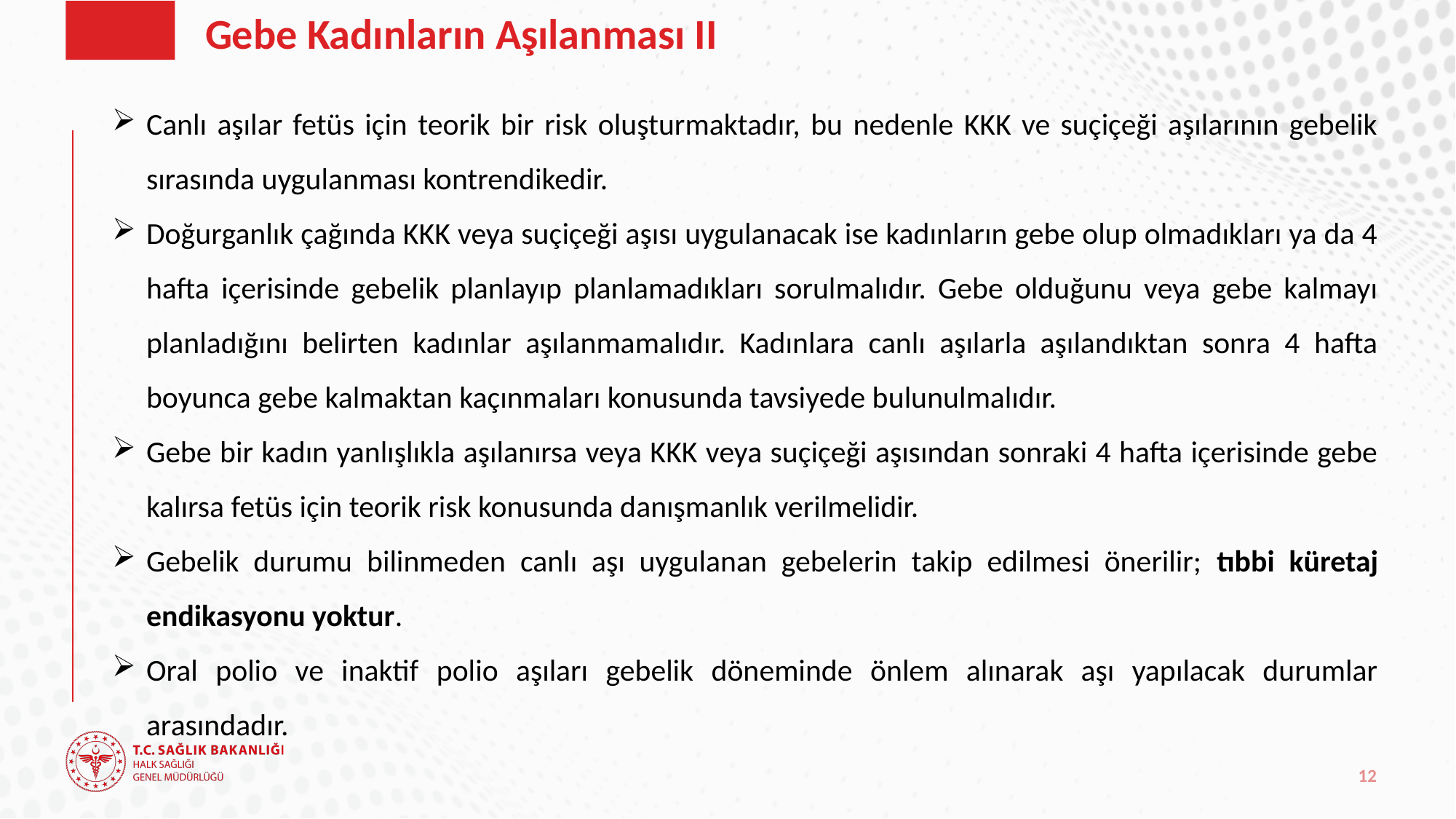

# Gebe Kadınların Aşılanması II
Canlı aşılar fetüs için teorik bir risk oluşturmaktadır, bu nedenle KKK ve suçiçeği aşılarının gebelik sırasında uygulanması kontrendikedir.
Doğurganlık çağında KKK veya suçiçeği aşısı uygulanacak ise kadınların gebe olup olmadıkları ya da 4 hafta içerisinde gebelik planlayıp planlamadıkları sorulmalıdır. Gebe olduğunu veya gebe kalmayı planladığını belirten kadınlar aşılanmamalıdır. Kadınlara canlı aşılarla aşılandıktan sonra 4 hafta boyunca gebe kalmaktan kaçınmaları konusunda tavsiyede bulunulmalıdır.
Gebe bir kadın yanlışlıkla aşılanırsa veya KKK veya suçiçeği aşısından sonraki 4 hafta içerisinde gebe kalırsa fetüs için teorik risk konusunda danışmanlık verilmelidir.
Gebelik durumu bilinmeden canlı aşı uygulanan gebelerin takip edilmesi önerilir; tıbbi küretaj endikasyonu yoktur.
Oral polio ve inaktif polio aşıları gebelik döneminde önlem alınarak aşı yapılacak durumlar arasındadır.

12